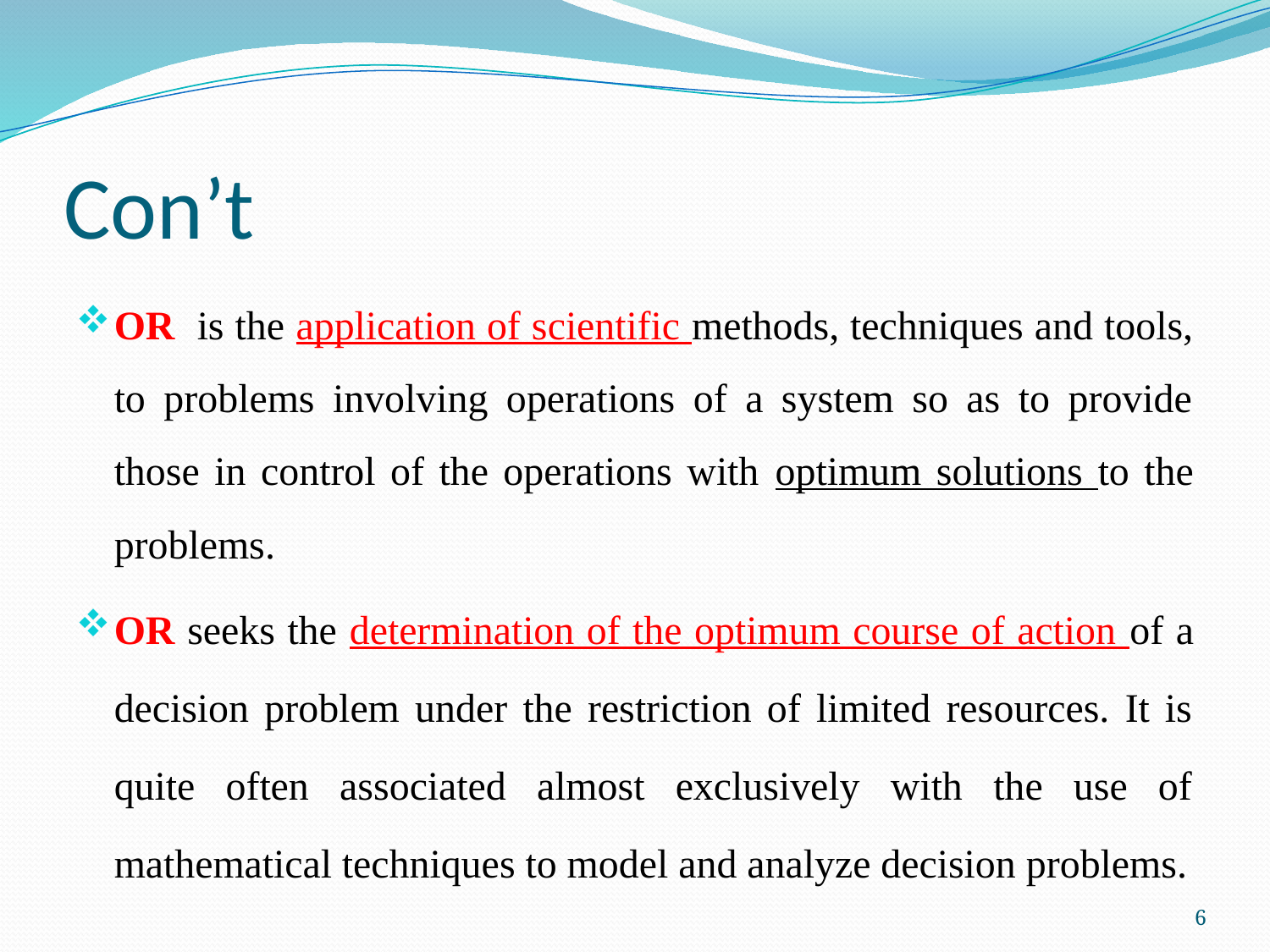

# Con’t
OR  is the application of scientific methods, techniques and tools, to problems involving operations of a system so as to provide those in control of the operations with optimum solutions to the problems.
OR seeks the determination of the optimum course of action of a decision problem under the restriction of limited resources. It is quite often associated almost exclusively with the use of mathematical techniques to model and analyze decision problems.
6